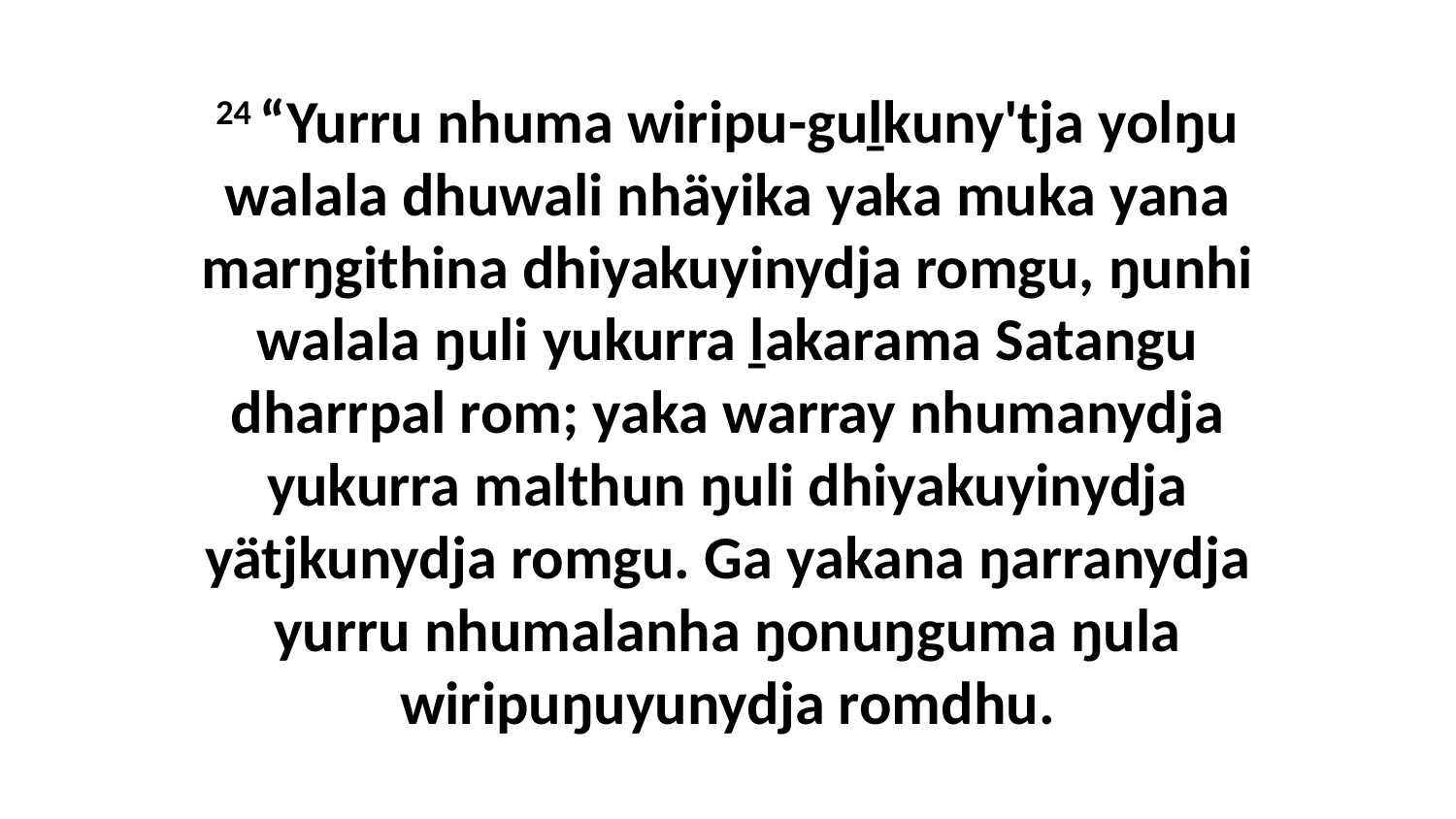

24 “Yurru nhuma wiripu-guḻkuny'tja yolŋu walala dhuwali nhäyika yaka muka yana marŋgithina dhiyakuyinydja romgu, ŋunhi walala ŋuli yukurra ḻakarama Satangu dharrpal rom; yaka warray nhumanydja yukurra malthun ŋuli dhiyakuyinydja yätjkunydja romgu. Ga yakana ŋarranydja yurru nhumalanha ŋonuŋguma ŋula wiripuŋuyunydja romdhu.